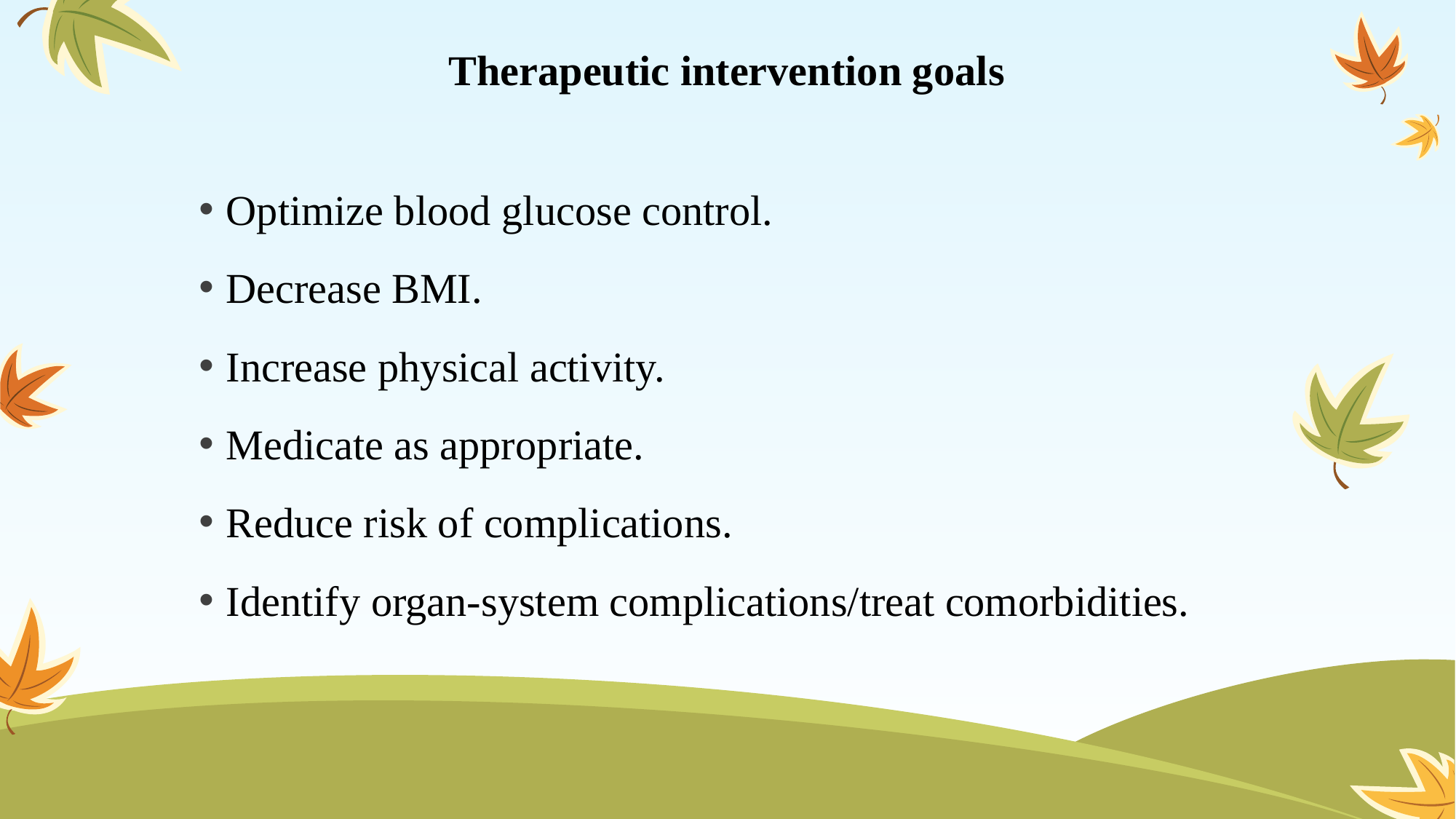

# Therapeutic intervention goals
Optimize blood glucose control.
Decrease BMI.
Increase physical activity.
Medicate as appropriate.
Reduce risk of complications.
Identify organ-system complications/treat comorbidities.